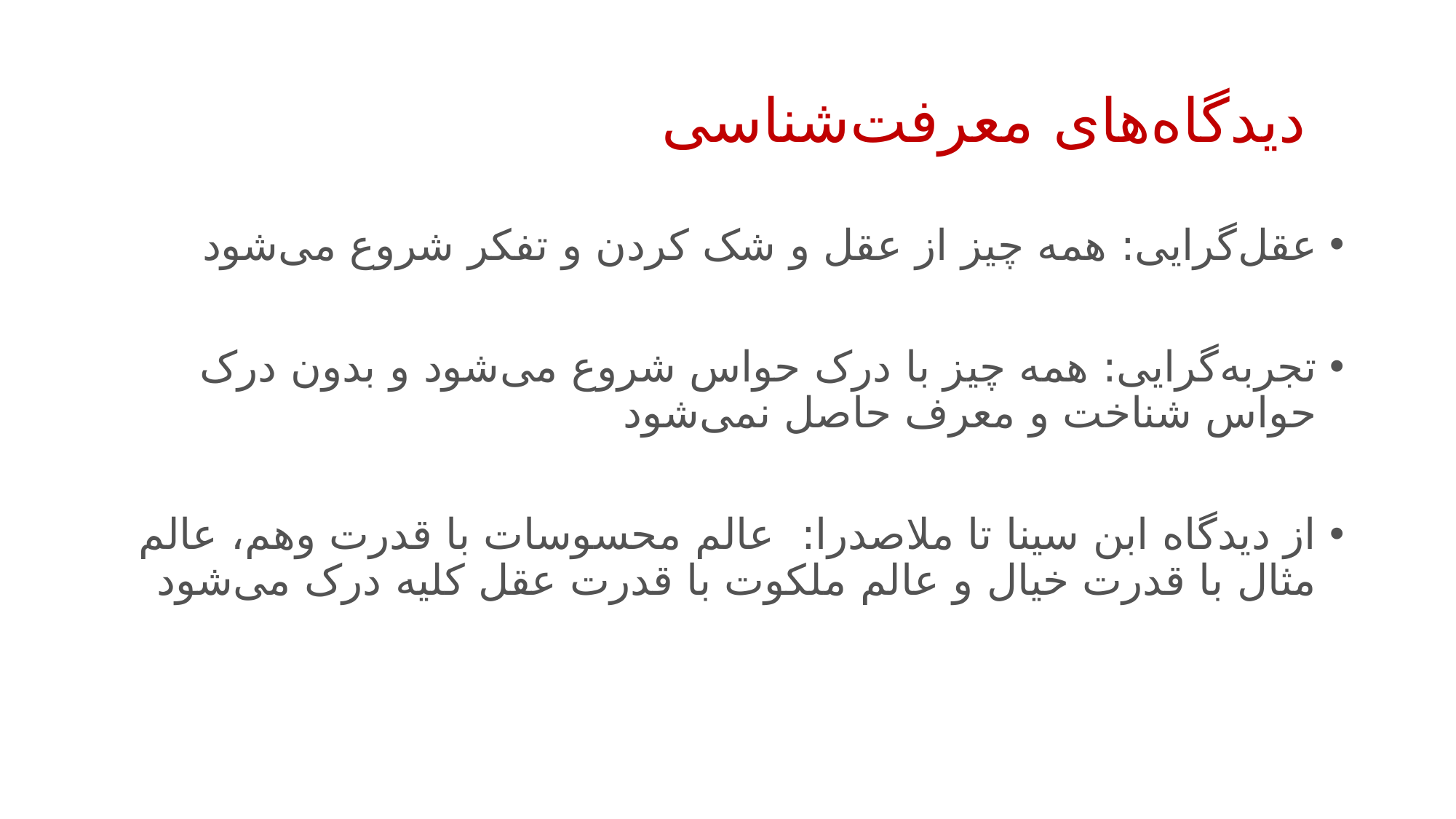

# دیدگاه‌های معرفت‌شناسی
عقل‌گرایی: همه چیز از عقل و شک کردن و تفکر شروع می‌شود

تجربه‌گرایی: همه چیز با درک حواس شروع می‌شود و بدون درک حواس شناخت و معرف حاصل نمی‌شود

از دیدگاه ابن سینا تا ملاصدرا:  عالم محسوسات با قدرت وهم، عالم مثال با قدرت خیال و عالم ملکوت با قدرت عقل کلیه درک می‌شود